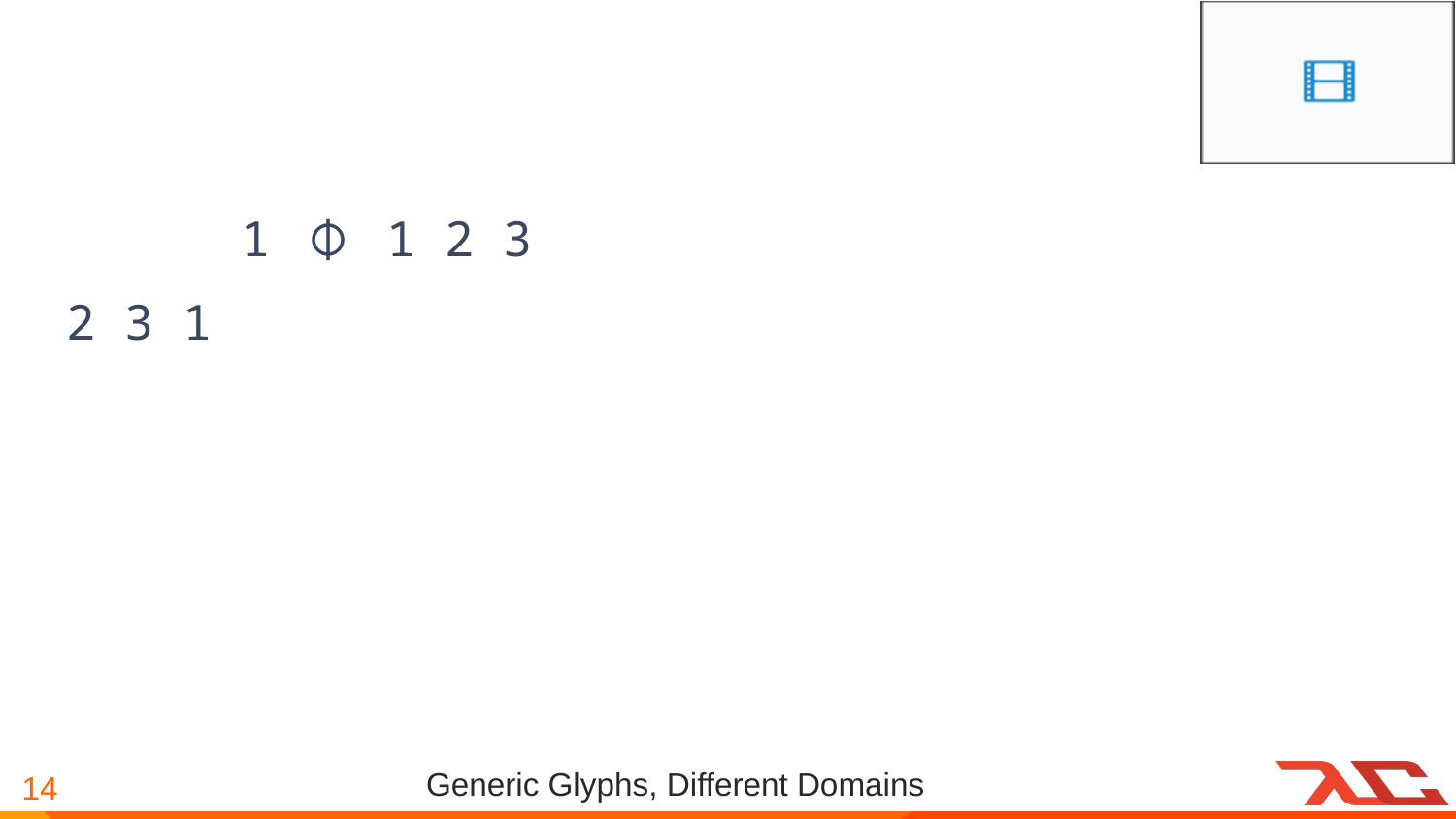

#
  	 1 ⌽ 1 2 3
2 3 1